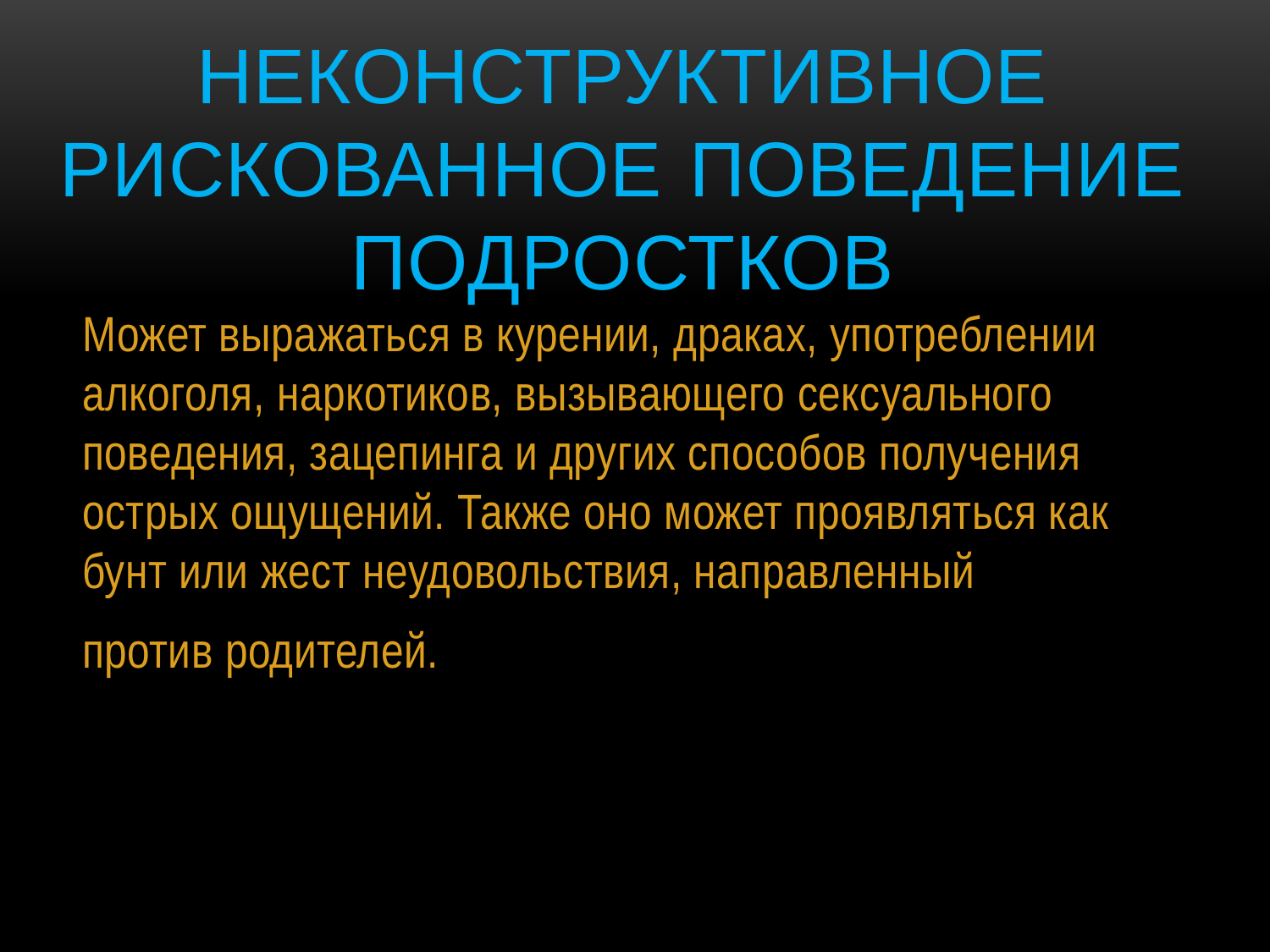

# Неконструктивное рискованное поведение подростков
Может выражаться в курении, драках, употреблении алкоголя, наркотиков, вызывающего сексуального поведения, зацепинга и других способов получения острых ощущений. Также оно может проявляться как бунт или жест неудовольствия, направленный
против родителей.